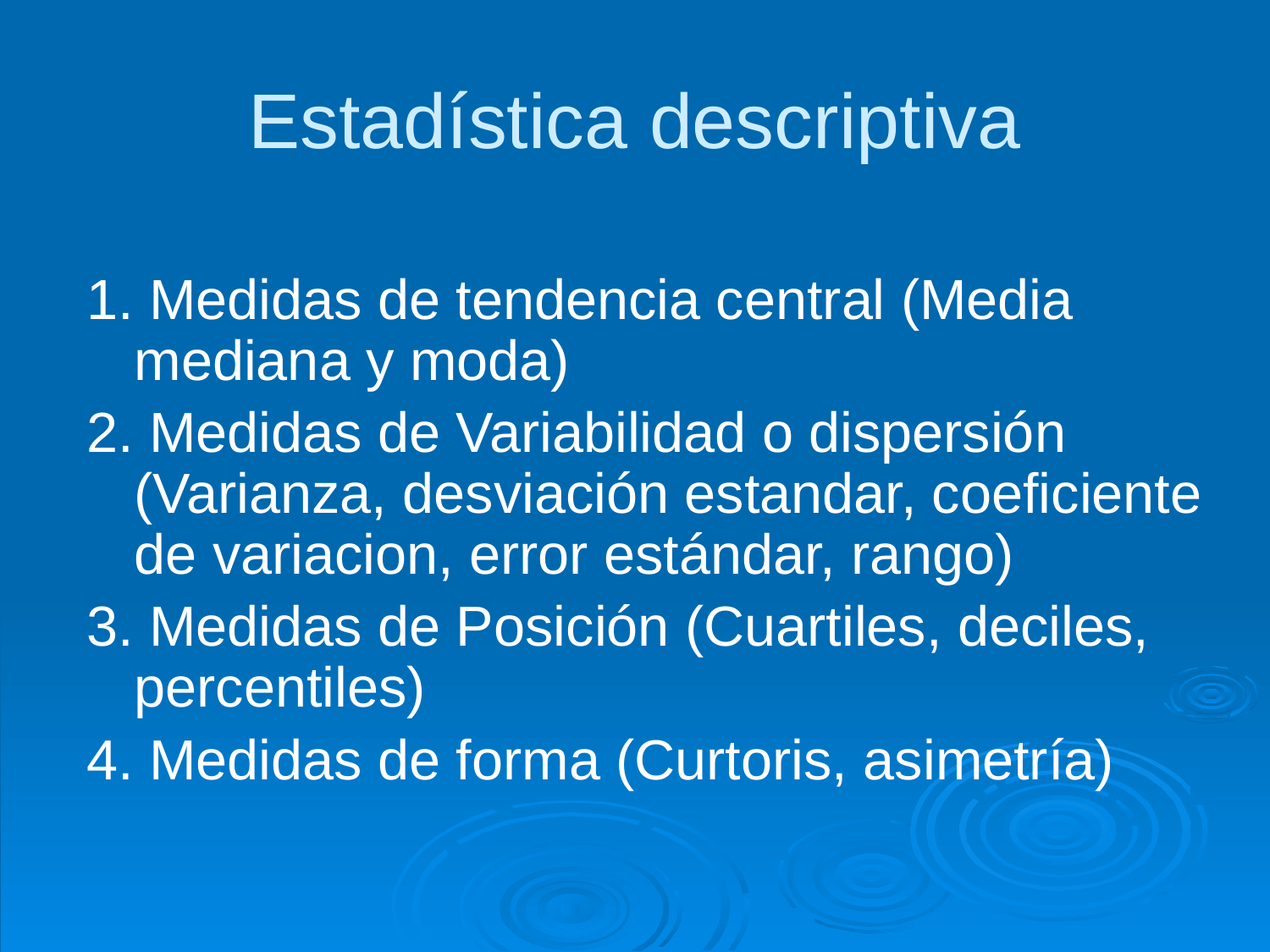

# Estadística descriptiva
1. Medidas de tendencia central (Media mediana y moda)
2. Medidas de Variabilidad o dispersión (Varianza, desviación estandar, coeficiente de variacion, error estándar, rango)
3. Medidas de Posición (Cuartiles, deciles, percentiles)
4. Medidas de forma (Curtoris, asimetría)